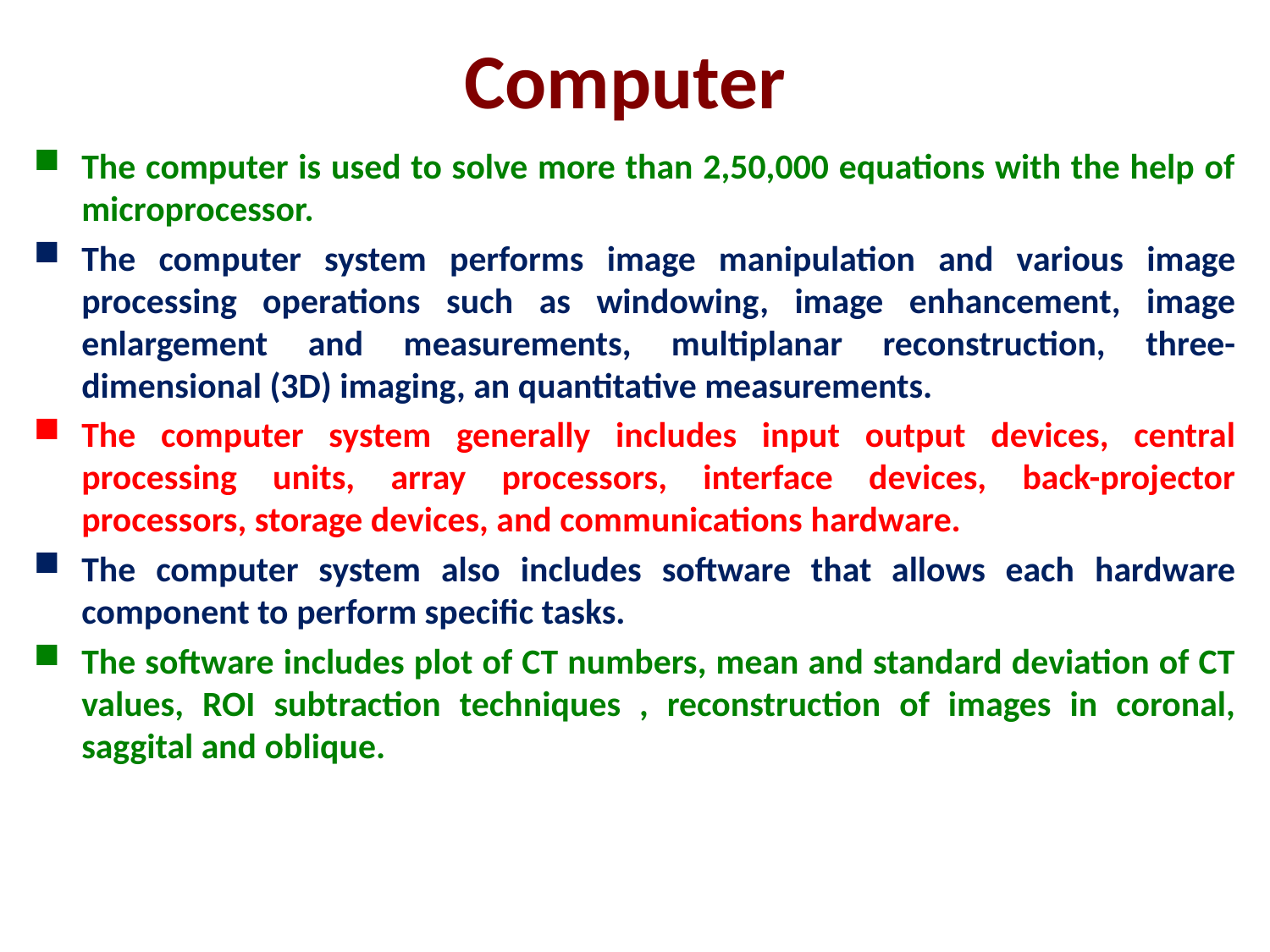

# Computer
The computer is used to solve more than 2,50,000 equations with the help of microprocessor.
The computer system performs image manipulation and various image processing operations such as windowing, image enhancement, image enlargement and measurements, multiplanar reconstruction, three-dimensional (3D) imaging, an quantitative measurements.
The computer system generally includes input output devices, central processing units, array processors, interface devices, back-projector processors, storage devices, and communications hardware.
The computer system also includes software that allows each hardware component to perform specific tasks.
The software includes plot of CT numbers, mean and standard deviation of CT values, ROI subtraction techniques , reconstruction of images in coronal, saggital and oblique.